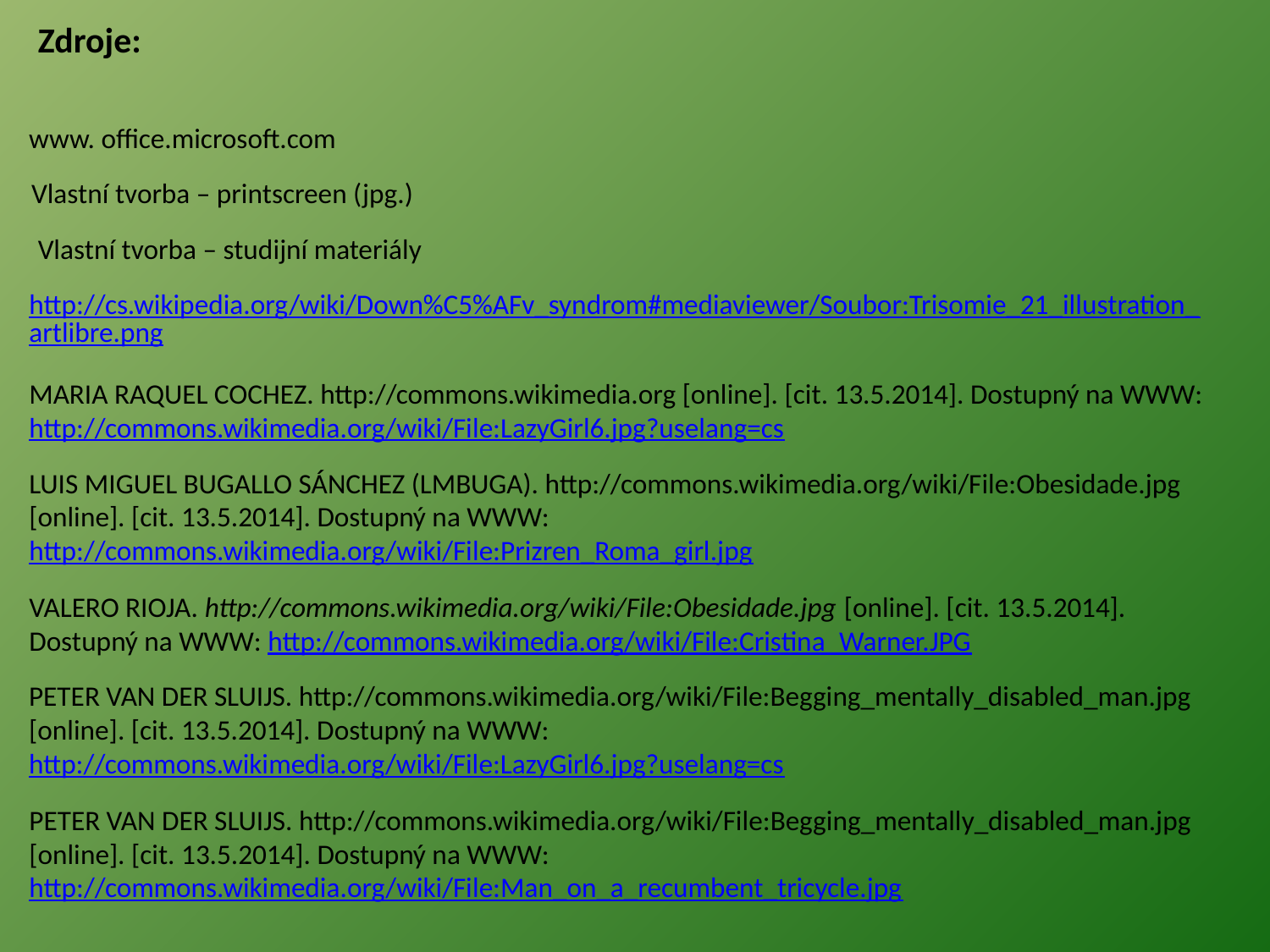

Zdroje:
www. office.microsoft.com
Vlastní tvorba – printscreen (jpg.)
Vlastní tvorba – studijní materiály
http://cs.wikipedia.org/wiki/Down%C5%AFv_syndrom#mediaviewer/Soubor:Trisomie_21_illustration_artlibre.png
MARIA RAQUEL COCHEZ. http://commons.wikimedia.org [online]. [cit. 13.5.2014]. Dostupný na WWW: http://commons.wikimedia.org/wiki/File:LazyGirl6.jpg?uselang=cs
LUIS MIGUEL BUGALLO SÁNCHEZ (LMBUGA). http://commons.wikimedia.org/wiki/File:Obesidade.jpg [online]. [cit. 13.5.2014]. Dostupný na WWW: http://commons.wikimedia.org/wiki/File:Prizren_Roma_girl.jpg
VALERO RIOJA. http://commons.wikimedia.org/wiki/File:Obesidade.jpg [online]. [cit. 13.5.2014]. Dostupný na WWW: http://commons.wikimedia.org/wiki/File:Cristina_Warner.JPG
PETER VAN DER SLUIJS. http://commons.wikimedia.org/wiki/File:Begging_mentally_disabled_man.jpg [online]. [cit. 13.5.2014]. Dostupný na WWW: http://commons.wikimedia.org/wiki/File:LazyGirl6.jpg?uselang=cs
PETER VAN DER SLUIJS. http://commons.wikimedia.org/wiki/File:Begging_mentally_disabled_man.jpg [online]. [cit. 13.5.2014]. Dostupný na WWW: http://commons.wikimedia.org/wiki/File:Man_on_a_recumbent_tricycle.jpg